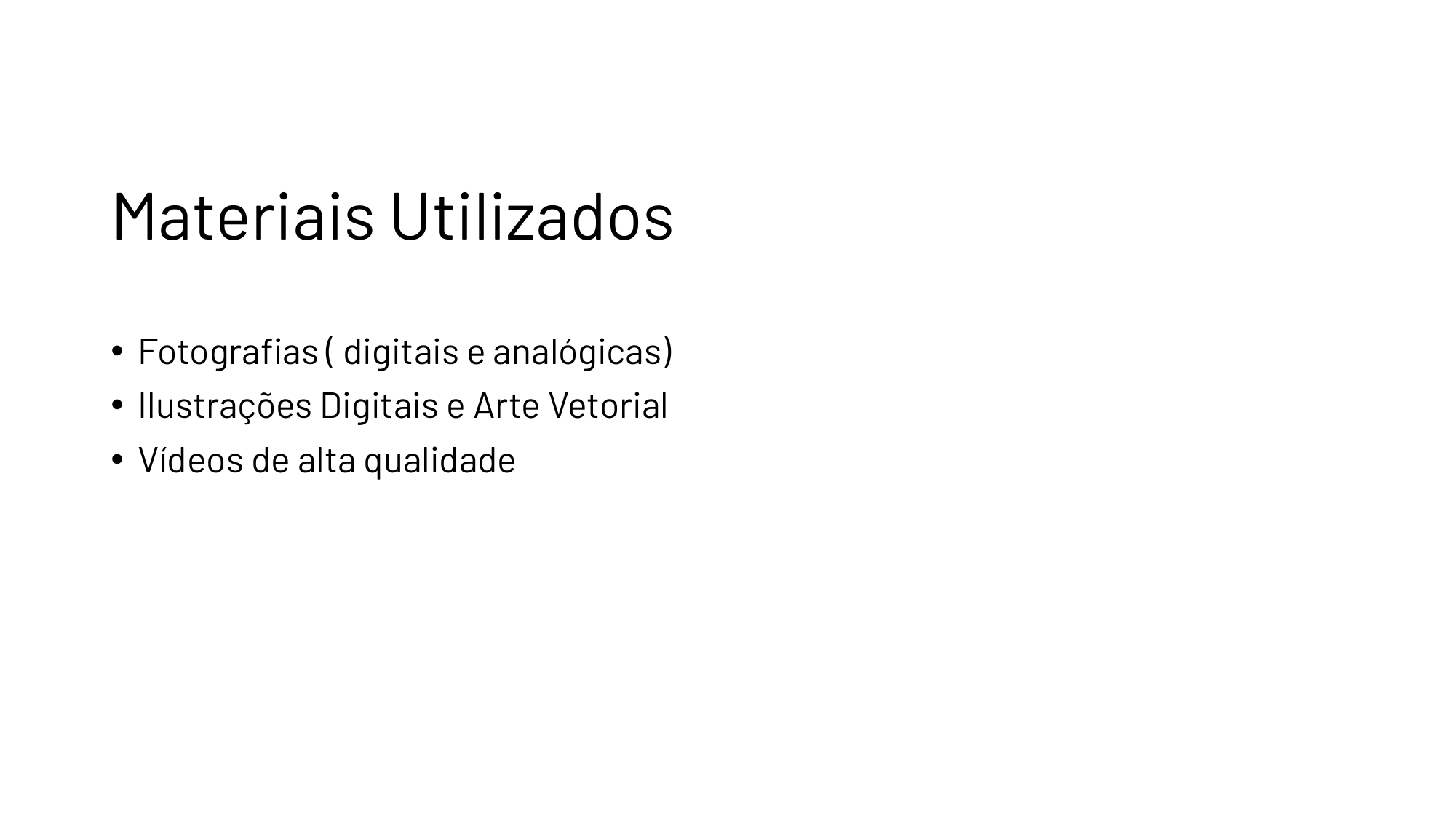

# Materiais Utilizados
Fotografias ( digitais e analógicas)
Ilustrações Digitais e Arte Vetorial
Vídeos de alta qualidade